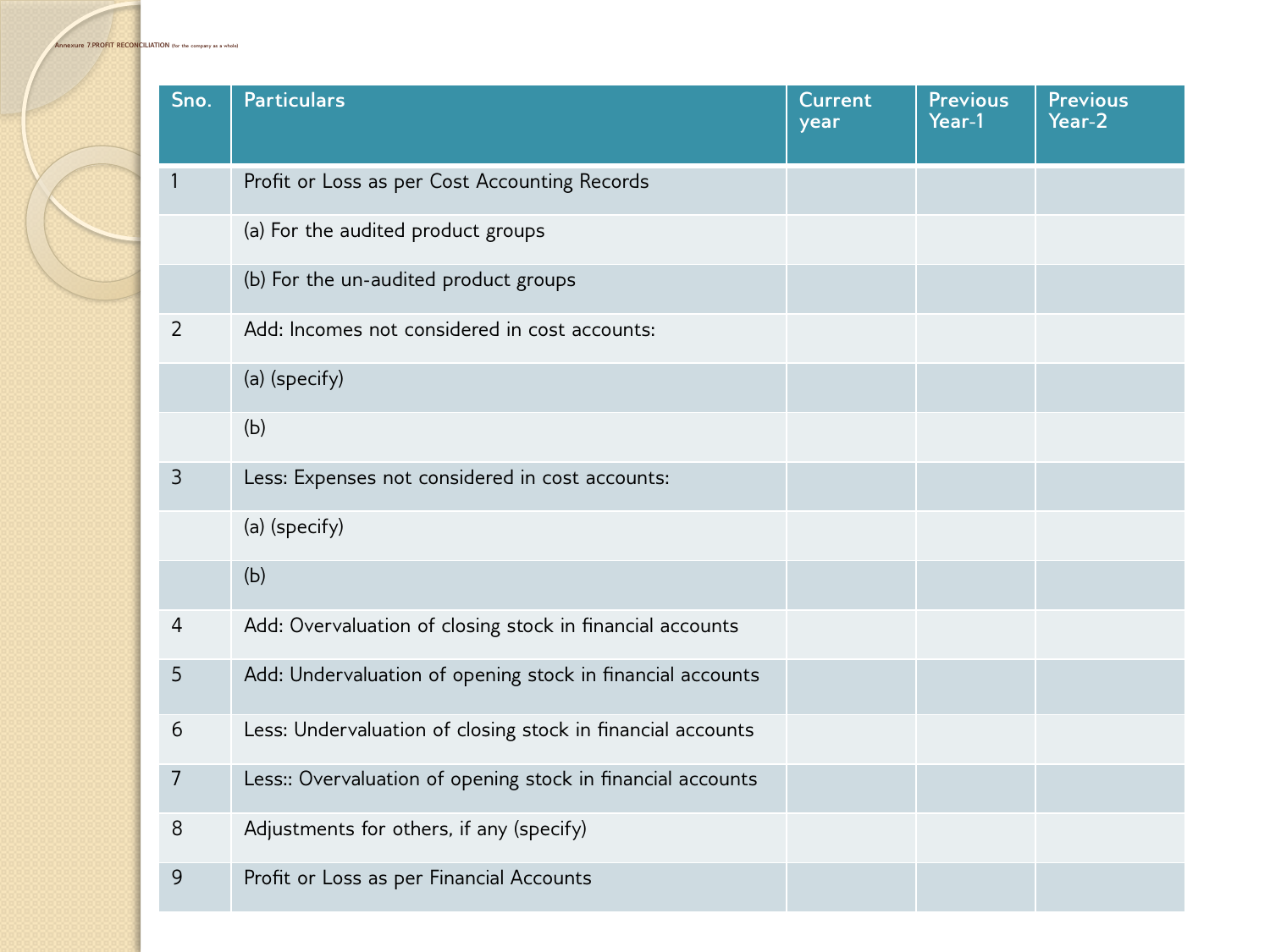

# Annexure 7.PROFIT RECONCILIATION (for the company as a whole)
| Sno. | Particulars | Current year | Previous Year-1 | Previous Year-2 |
| --- | --- | --- | --- | --- |
| 1 | Profit or Loss as per Cost Accounting Records |  |  |  |
|  | (a) For the audited product groups |  |  |  |
|  | (b) For the un-audited product groups |  |  |  |
| 2 | Add: Incomes not considered in cost accounts: |  |  |  |
|  | (a) (specify) |  |  |  |
|  | (b) |  |  |  |
| 3 | Less: Expenses not considered in cost accounts: |  |  |  |
|  | (a) (specify) |  |  |  |
|  | (b) |  |  |  |
| 4 | Add: Overvaluation of closing stock in financial accounts |  |  |  |
| 5 | Add: Undervaluation of opening stock in financial accounts |  |  |  |
| 6 | Less: Undervaluation of closing stock in financial accounts |  |  |  |
| 7 | Less:: Overvaluation of opening stock in financial accounts |  |  |  |
| 8 | Adjustments for others, if any (specify) |  |  |  |
| 9 | Profit or Loss as per Financial Accounts |  |  |  |